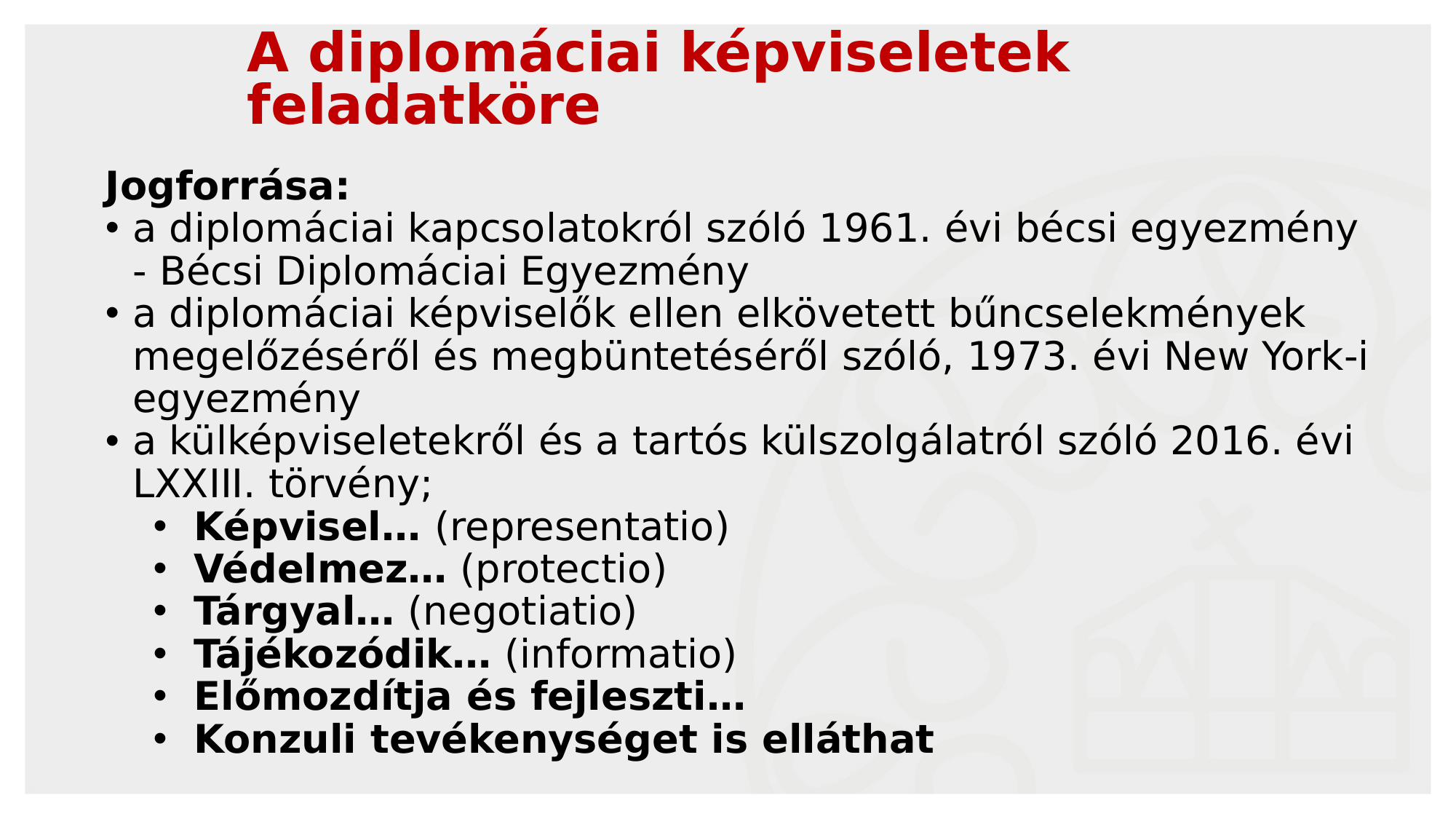

# A diplomáciai képviseletek feladatköre
Jogforrása:
a diplomáciai kapcsolatokról szóló 1961. évi bécsi egyezmény - Bécsi Diplomáciai Egyezmény
a diplomáciai képviselők ellen elkövetett bűncselekmények megelőzéséről és megbüntetéséről szóló, 1973. évi New York-i egyezmény
a külképviseletekről és a tartós külszolgálatról szóló 2016. évi LXXIII. törvény;
Képvisel… (representatio)
Védelmez… (protectio)
Tárgyal… (negotiatio)
Tájékozódik… (informatio)
Előmozdítja és fejleszti…
Konzuli tevékenységet is elláthat